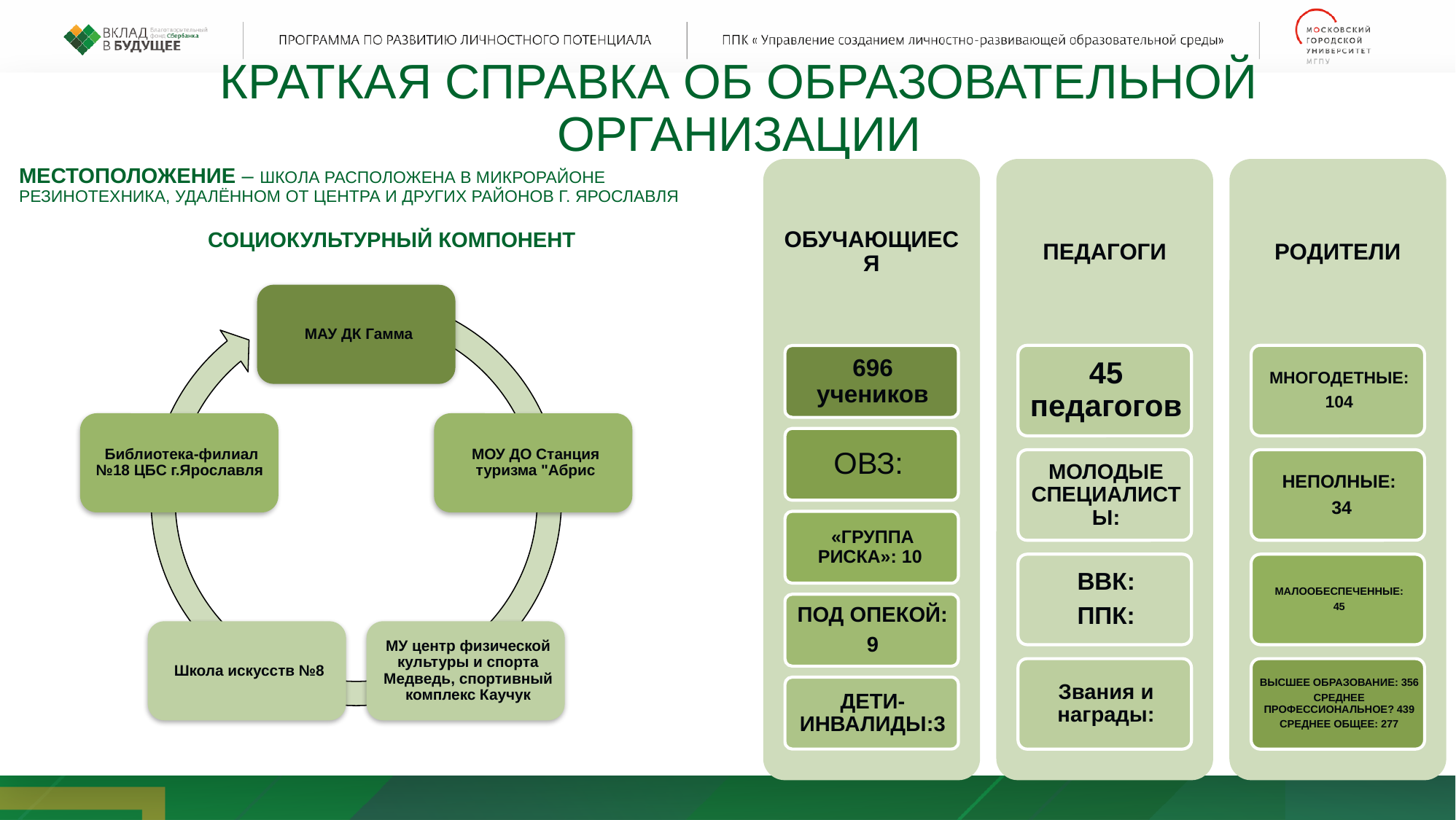

КРАТКАЯ СПРАВКА ОБ Образовательной Организации
ОБУЧАЮЩИЕСЯ
696 учеников
ОВЗ:
«ГРУППА РИСКА»: 10
ПОД ОПЕКОЙ:
9
ДЕТИ-ИНВАЛИДЫ:3
ПЕДАГОГИ
45 педагогов
МОЛОДЫЕ СПЕЦИАЛИСТЫ:
ВВК:
ППК:
Звания и награды:
РОДИТЕЛИ
МНОГОДЕТНЫЕ:
104
НЕПОЛНЫЕ:
 34
МАЛООБЕСПЕЧЕННЫЕ:
45
ВЫСШЕЕ ОБРАЗОВАНИЕ: 356
СРЕДНЕЕ ПРОФЕССИОНАЛЬНОЕ? 439
СРЕДНЕЕ ОБЩЕЕ: 277
Местоположение – школа расположена в микрорайоне Резинотехника, удалённом от центра и других районов г. Ярославля
                            СОЦИОКУЛЬТУРНЫЙ КОМПОНЕНТ

МАУ ДК Гамма
МОУ ДО Станция туризма "Абрис
МУ центр физической культуры и спорта Медведь, спортивный комплекс Каучук
Школа искусств №8
Библиотека-филиал №18 ЦБС г.Ярославля